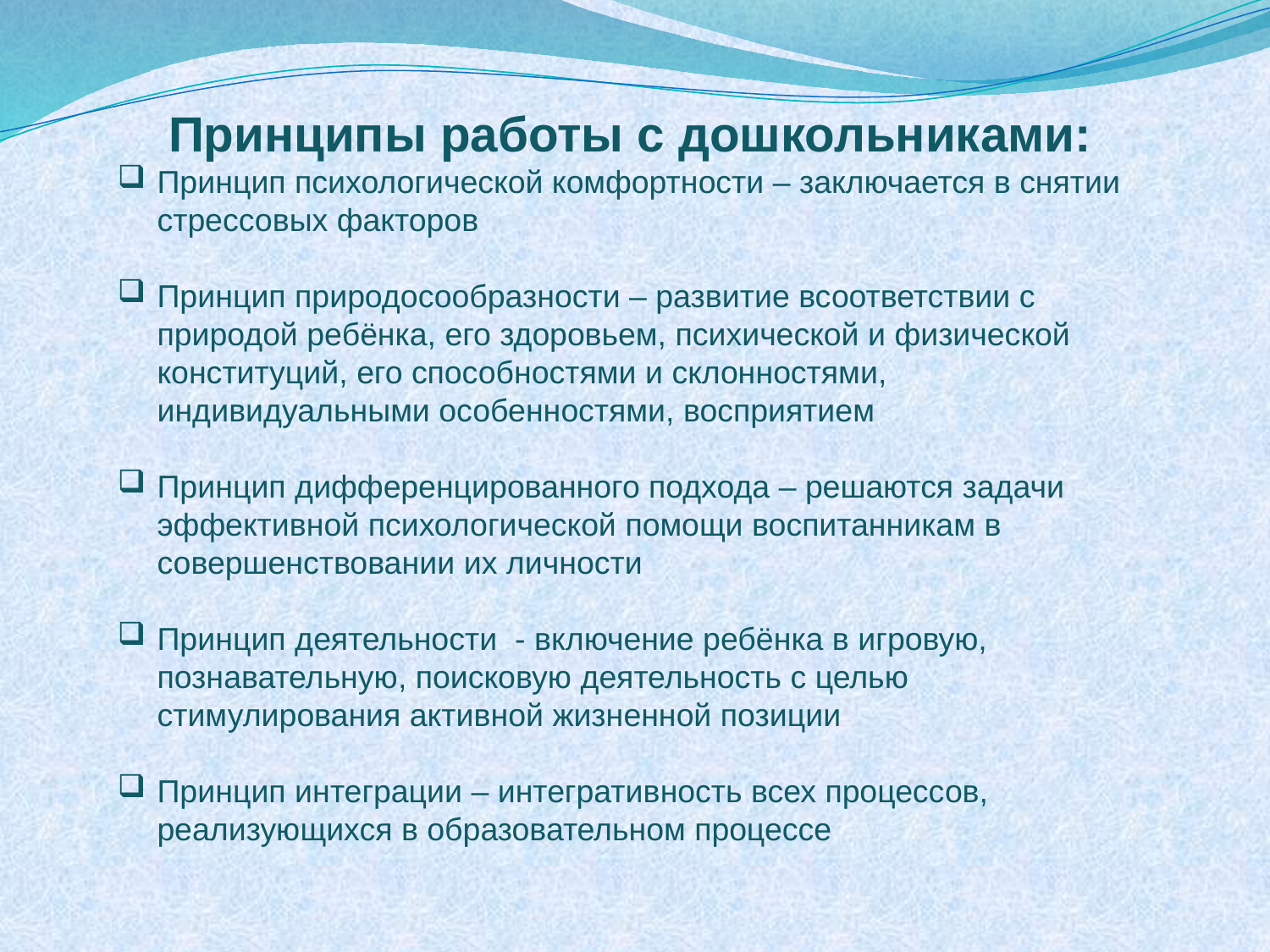

Принципы работы с дошкольниками:
Принцип психологической комфортности – заключается в снятии стрессовых факторов

Принцип природосообразности – развитие всоответствии с природой ребёнка, его здоровьем, психической и физической конституций, его способностями и склонностями, индивидуальными особенностями, восприятием

Принцип дифференцированного подхода – решаются задачи эффективной психологической помощи воспитанникам в совершенствовании их личности

Принцип деятельности  - включение ребёнка в игровую, познавательную, поисковую деятельность с целью стимулирования активной жизненной позиции

Принцип интеграции – интегративность всех процессов, реализующихся в образовательном процессе